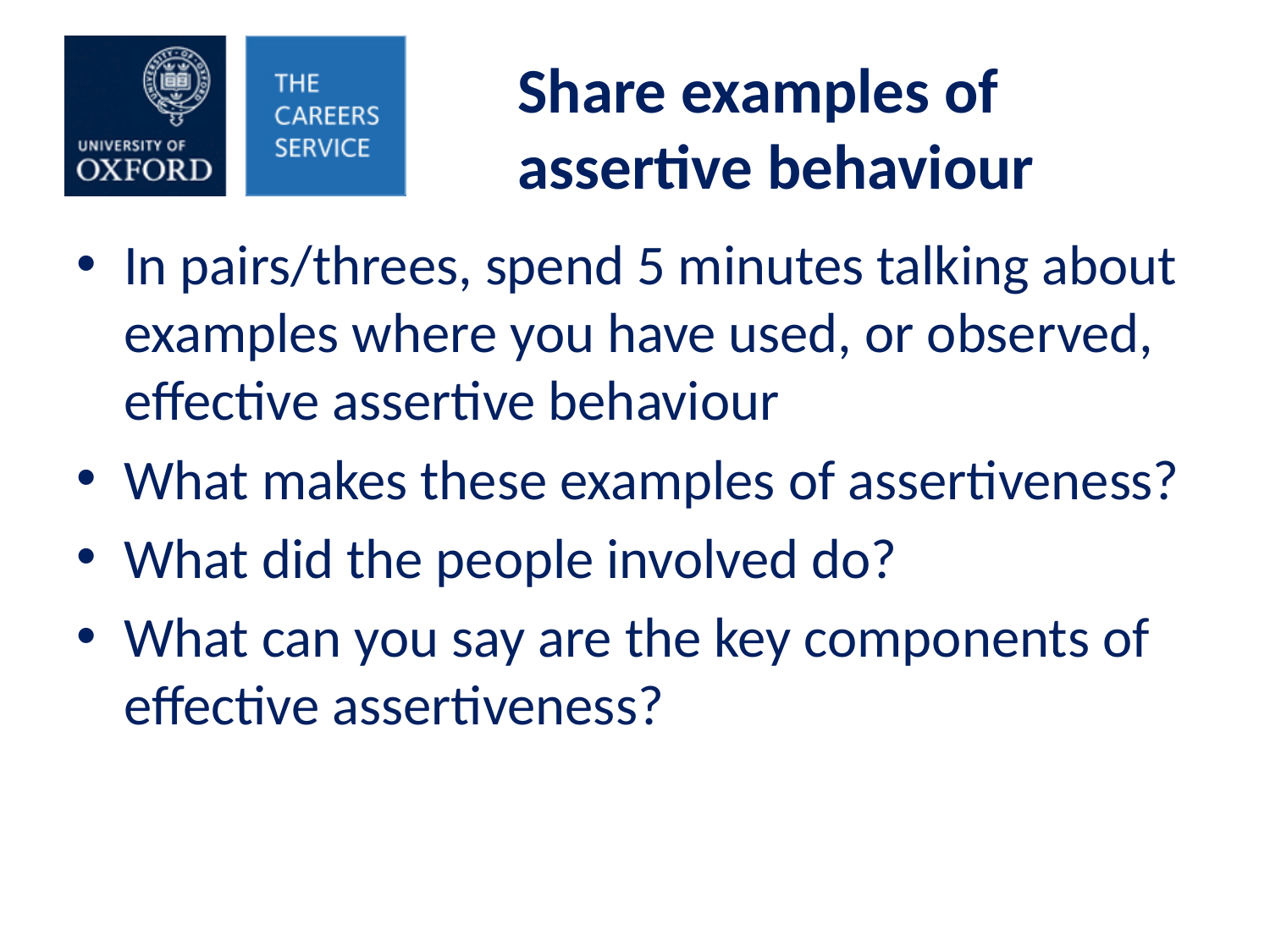

# Share examples of assertive behaviour
In pairs/threes, spend 5 minutes talking about examples where you have used, or observed, effective assertive behaviour
What makes these examples of assertiveness?
What did the people involved do?
What can you say are the key components of effective assertiveness?